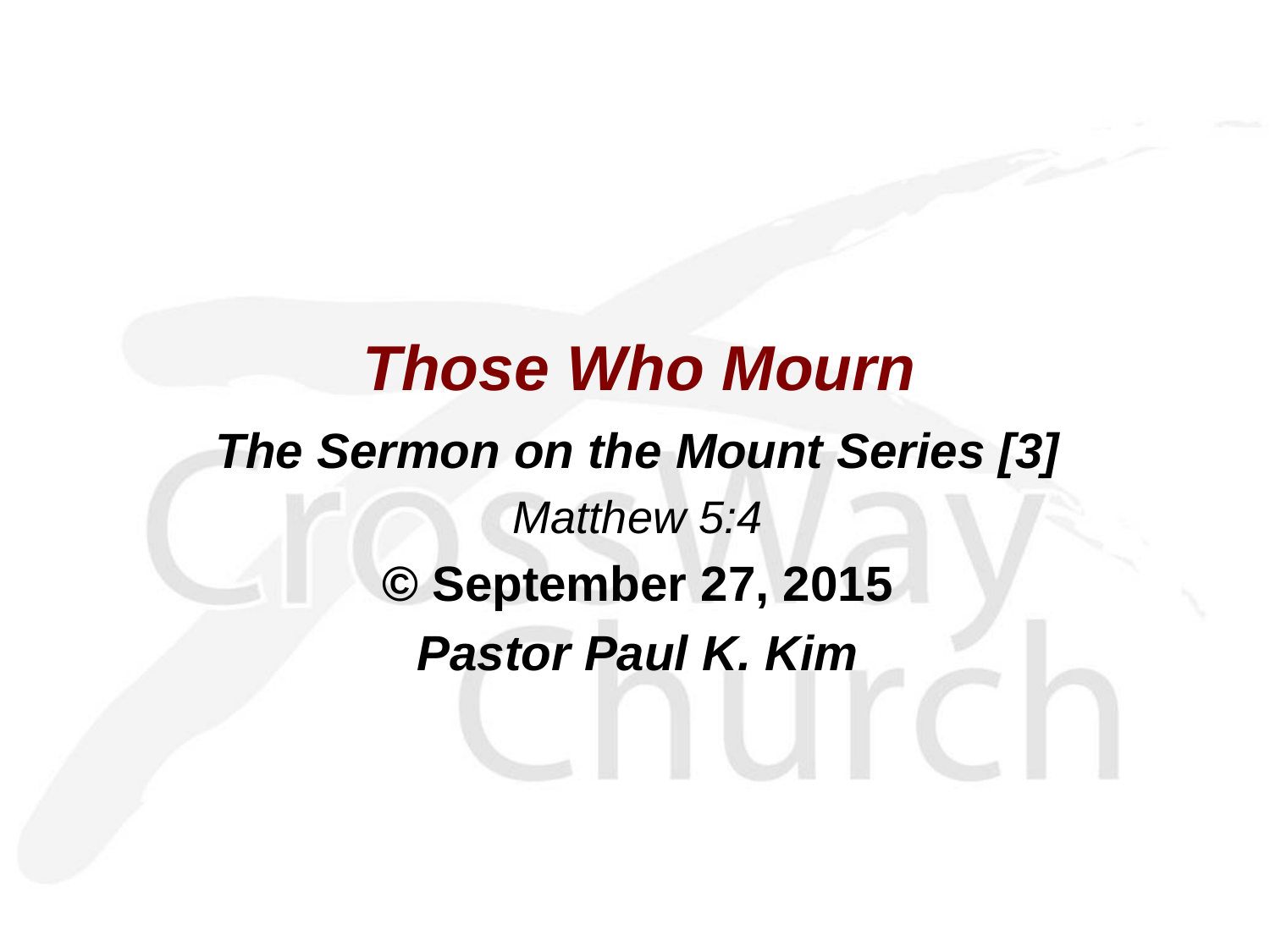

Those Who Mourn
The Sermon on the Mount Series [3]
Matthew 5:4
© September 27, 2015
Pastor Paul K. Kim